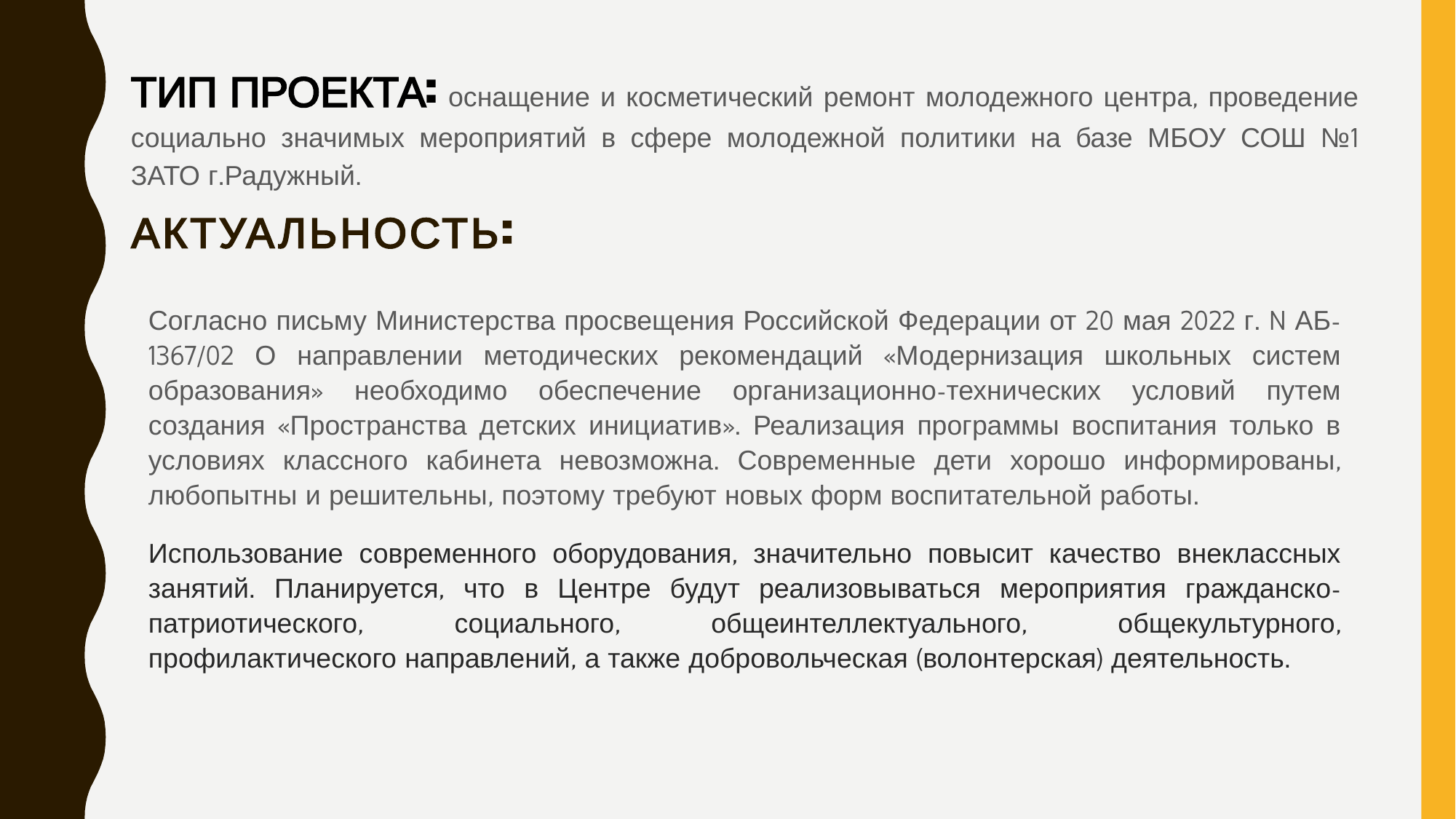

ТИП ПРОЕКТА: оснащение и косметический ремонт молодежного центра, проведение социально значимых мероприятий в сфере молодежной политики на базе МБОУ СОШ №1 ЗАТО г.Радужный.
Актуальность:
Согласно письму Министерства просвещения Российской Федерации от 20 мая 2022 г. N АБ-1367/02 О направлении методических рекомендаций «Модернизация школьных систем образования» необходимо обеспечение организационно-технических условий путем создания «Пространства детских инициатив». Реализация программы воспитания только в условиях классного кабинета невозможна. Современные дети хорошо информированы, любопытны и решительны, поэтому требуют новых форм воспитательной работы.
Использование современного оборудования, значительно повысит качество внеклассных занятий. Планируется, что в Центре будут реализовываться мероприятия гражданско-патриотического, социального, общеинтеллектуального, общекультурного, профилактического направлений, а также добровольческая (волонтерская) деятельность.